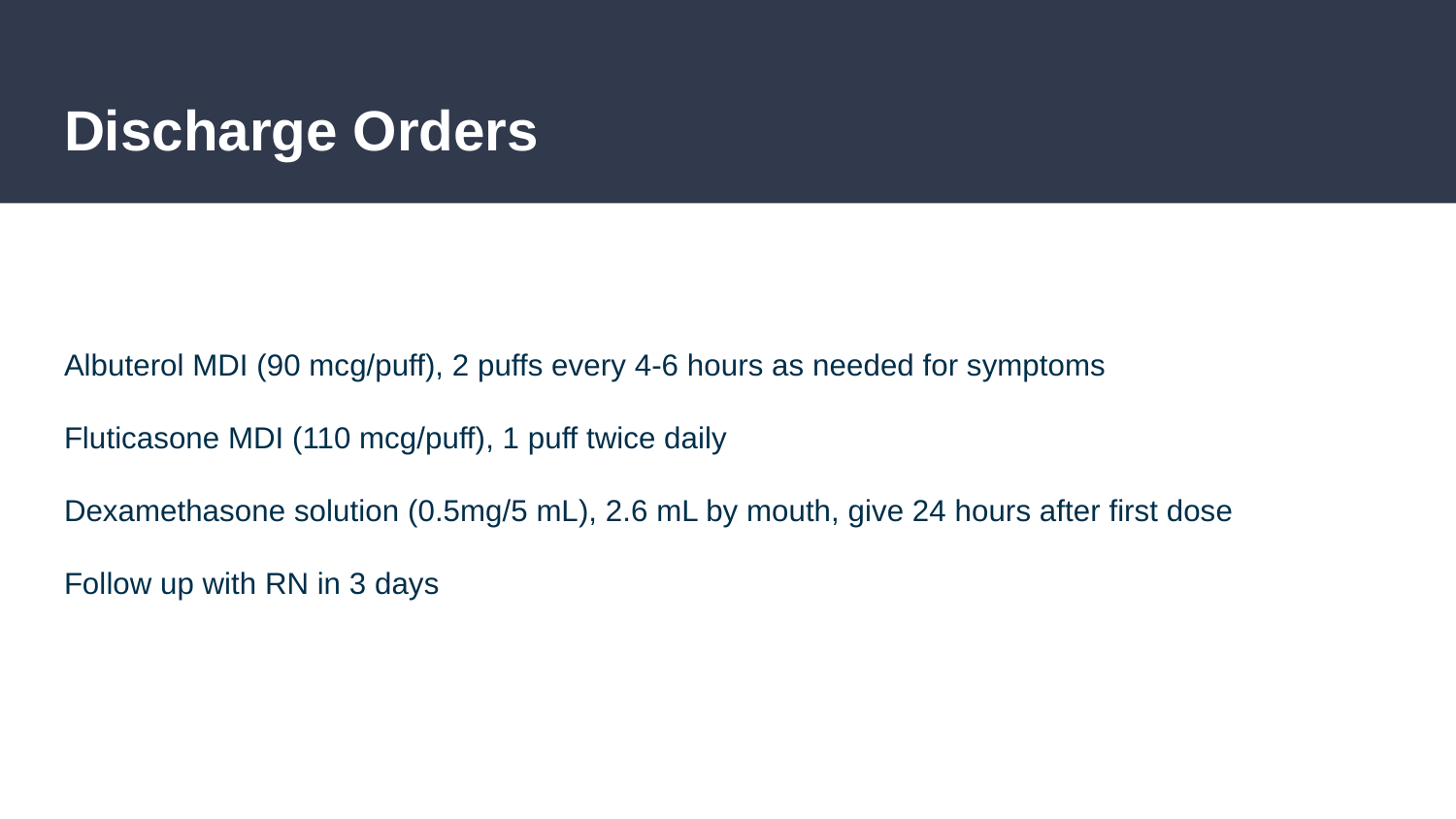

# Discharge Orders
Albuterol MDI (90 mcg/puff), 2 puffs every 4-6 hours as needed for symptoms
Fluticasone MDI (110 mcg/puff), 1 puff twice daily
Dexamethasone solution (0.5mg/5 mL), 2.6 mL by mouth, give 24 hours after first dose
Follow up with RN in 3 days